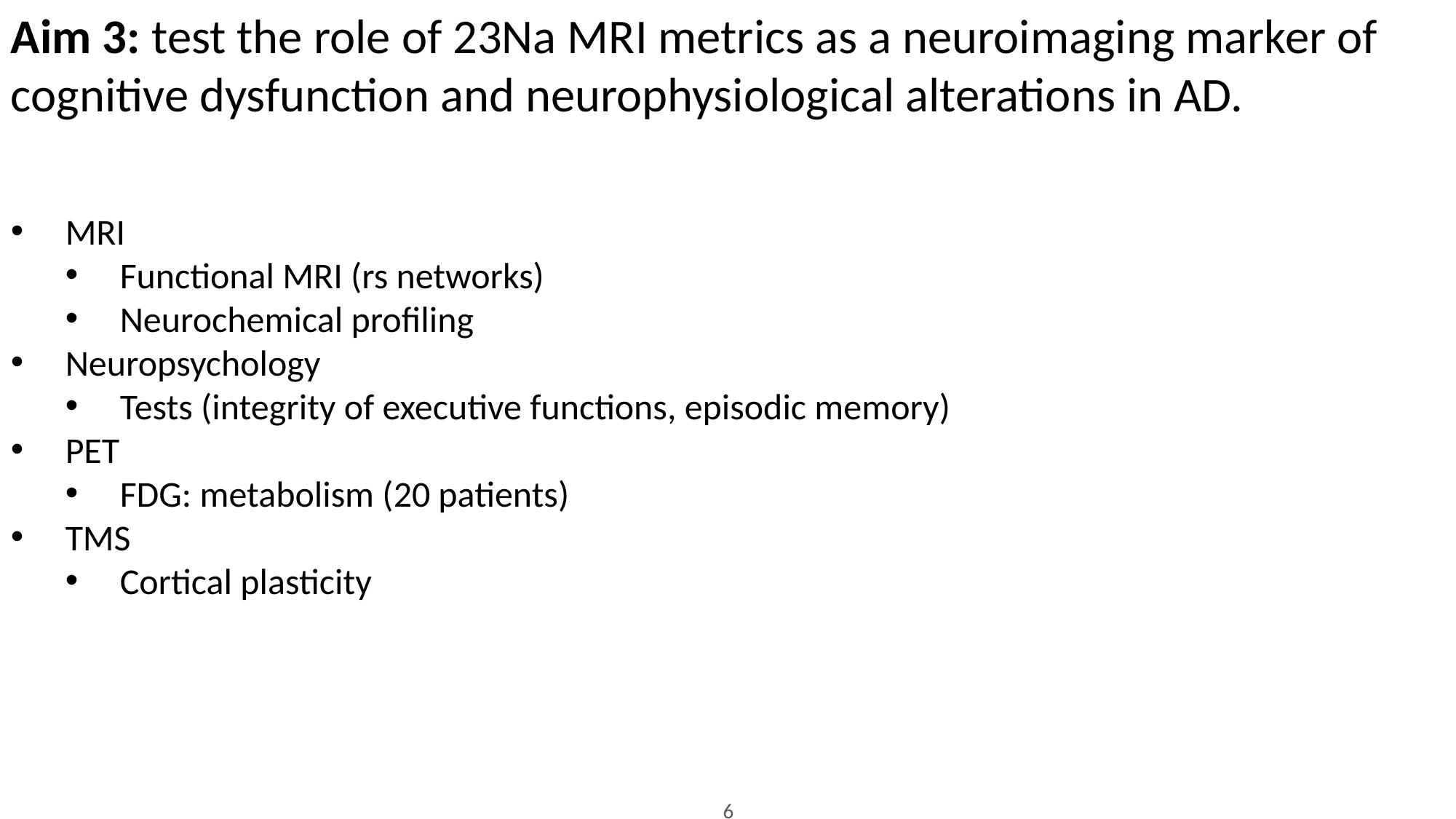

Aim 3: test the role of 23Na MRI metrics as a neuroimaging marker of cognitive dysfunction and neurophysiological alterations in AD.

MRI
Functional MRI (rs networks)
Neurochemical profiling
Neuropsychology
Tests (integrity of executive functions, episodic memory)
PET
FDG: metabolism (20 patients)
TMS
Cortical plasticity